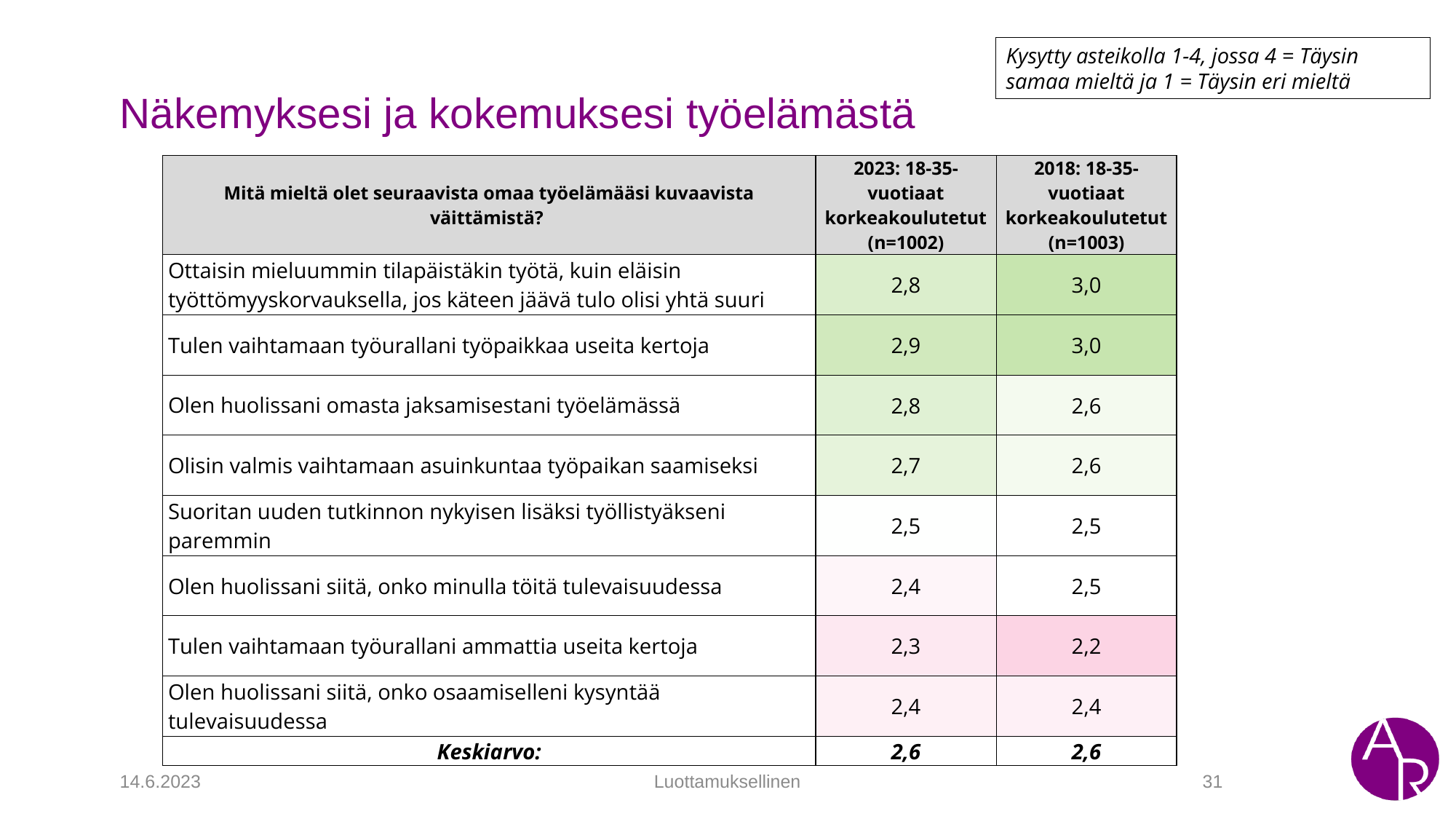

# Näkemyksesi ja kokemuksesi työelämästä
Kysytty asteikolla 1-4, jossa 4 = Täysin samaa mieltä ja 1 = Täysin eri mieltä
| Mitä mieltä olet seuraavista omaa työelämääsi kuvaavista väittämistä? | 2023: 18-35-vuotiaat korkeakoulutetut (n=1002) | 2018: 18-35-vuotiaat korkeakoulutetut (n=1003) |
| --- | --- | --- |
| Ottaisin mieluummin tilapäistäkin työtä, kuin eläisin työttömyyskorvauksella, jos käteen jäävä tulo olisi yhtä suuri | 2,8 | 3,0 |
| Tulen vaihtamaan työurallani työpaikkaa useita kertoja | 2,9 | 3,0 |
| Olen huolissani omasta jaksamisestani työelämässä | 2,8 | 2,6 |
| Olisin valmis vaihtamaan asuinkuntaa työpaikan saamiseksi | 2,7 | 2,6 |
| Suoritan uuden tutkinnon nykyisen lisäksi työllistyäkseni paremmin | 2,5 | 2,5 |
| Olen huolissani siitä, onko minulla töitä tulevaisuudessa | 2,4 | 2,5 |
| Tulen vaihtamaan työurallani ammattia useita kertoja | 2,3 | 2,2 |
| Olen huolissani siitä, onko osaamiselleni kysyntää tulevaisuudessa | 2,4 | 2,4 |
| Keskiarvo: | 2,6 | 2,6 |
14.6.2023
Luottamuksellinen
31